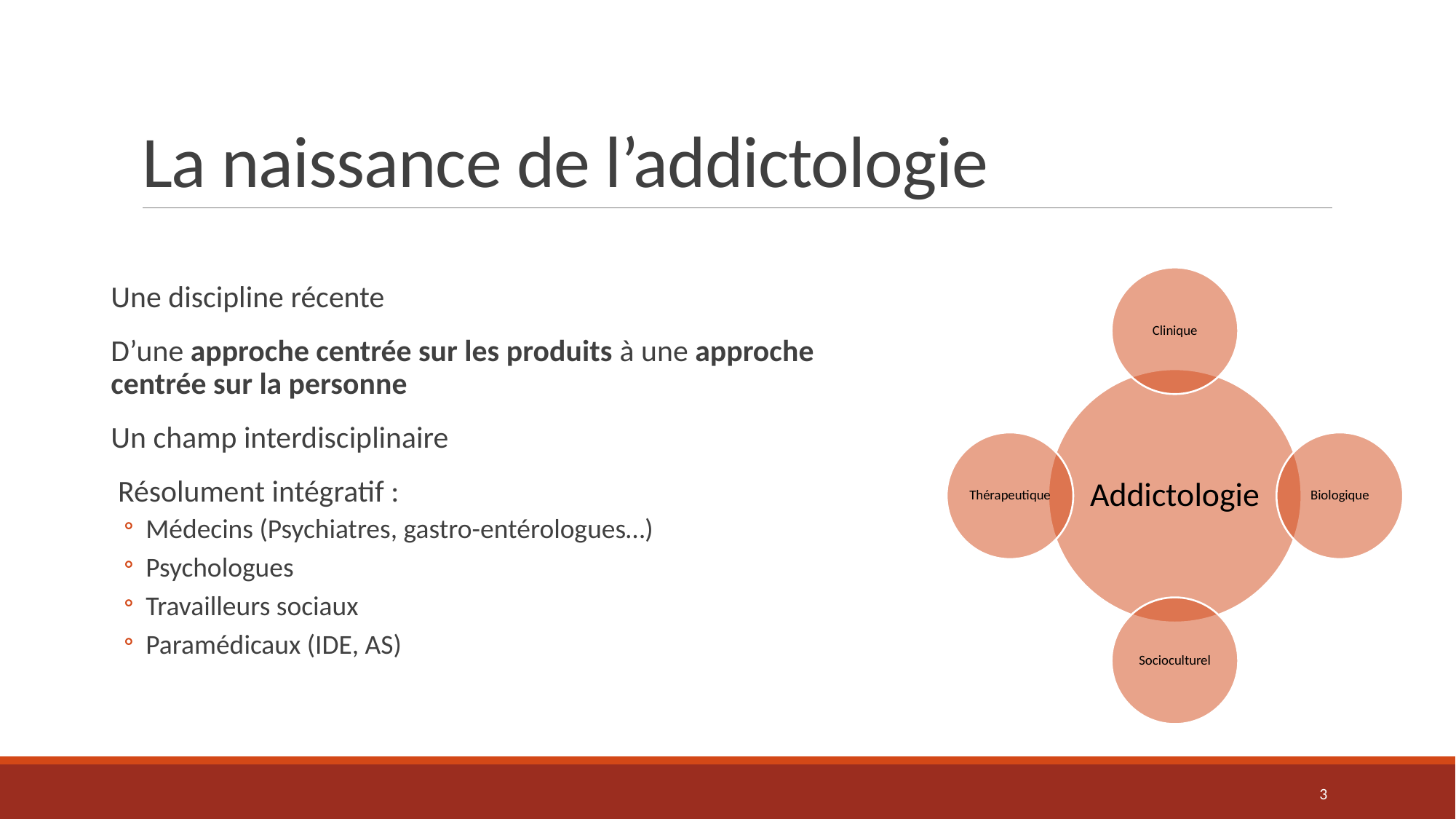

# La naissance de l’addictologie

Une discipline récente
D’une approche centrée sur les produits à une approche centrée sur la personne
Un champ interdisciplinaire
 Résolument intégratif :
Médecins (Psychiatres, gastro-entérologues…)
Psychologues
Travailleurs sociaux
Paramédicaux (IDE, AS)

Addictologie
Clinique
Biologique
Socioculturel
Thérapeutique
3